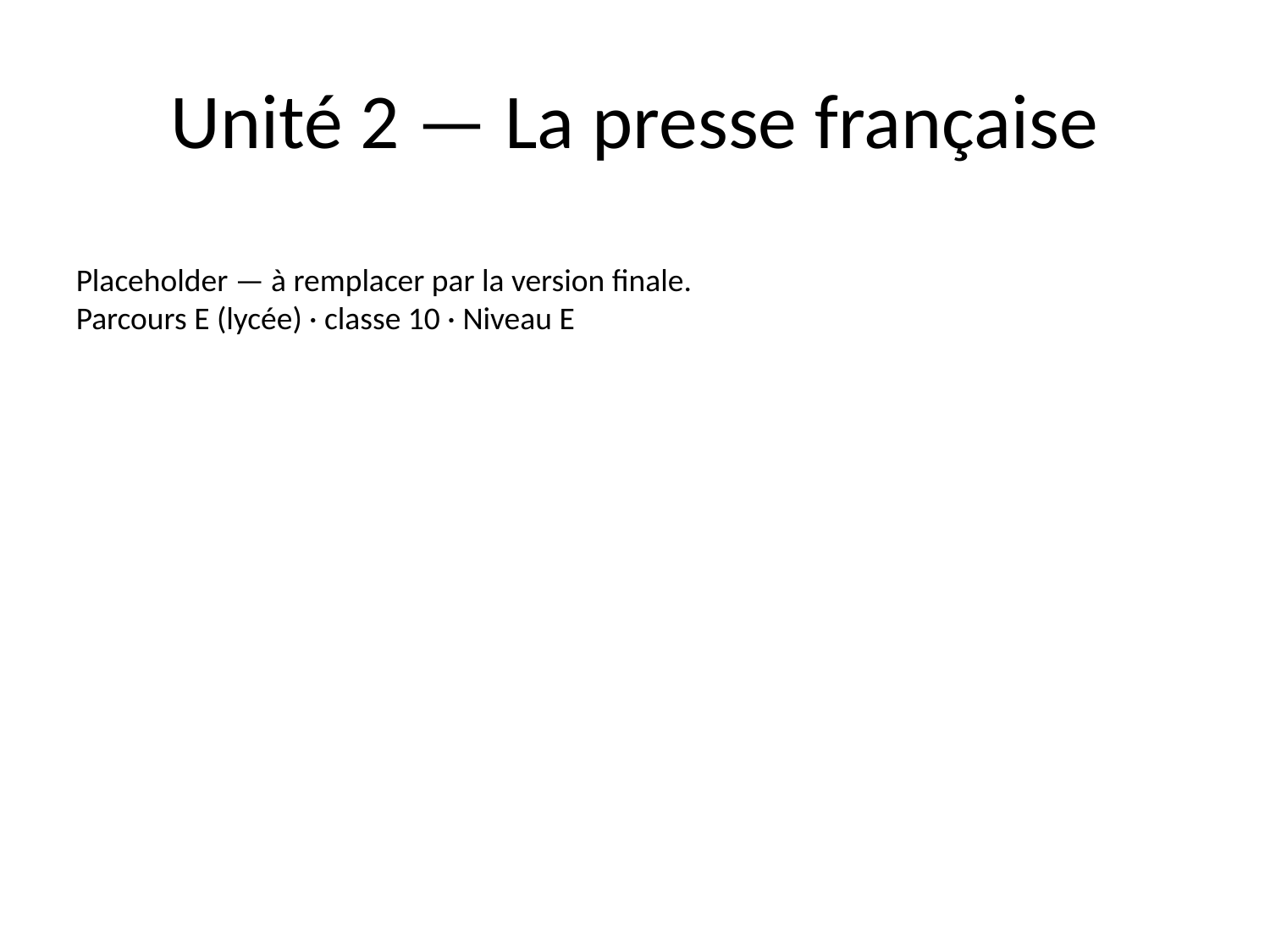

# Unité 2 — La presse française
Placeholder — à remplacer par la version finale.
Parcours E (lycée) · classe 10 · Niveau E